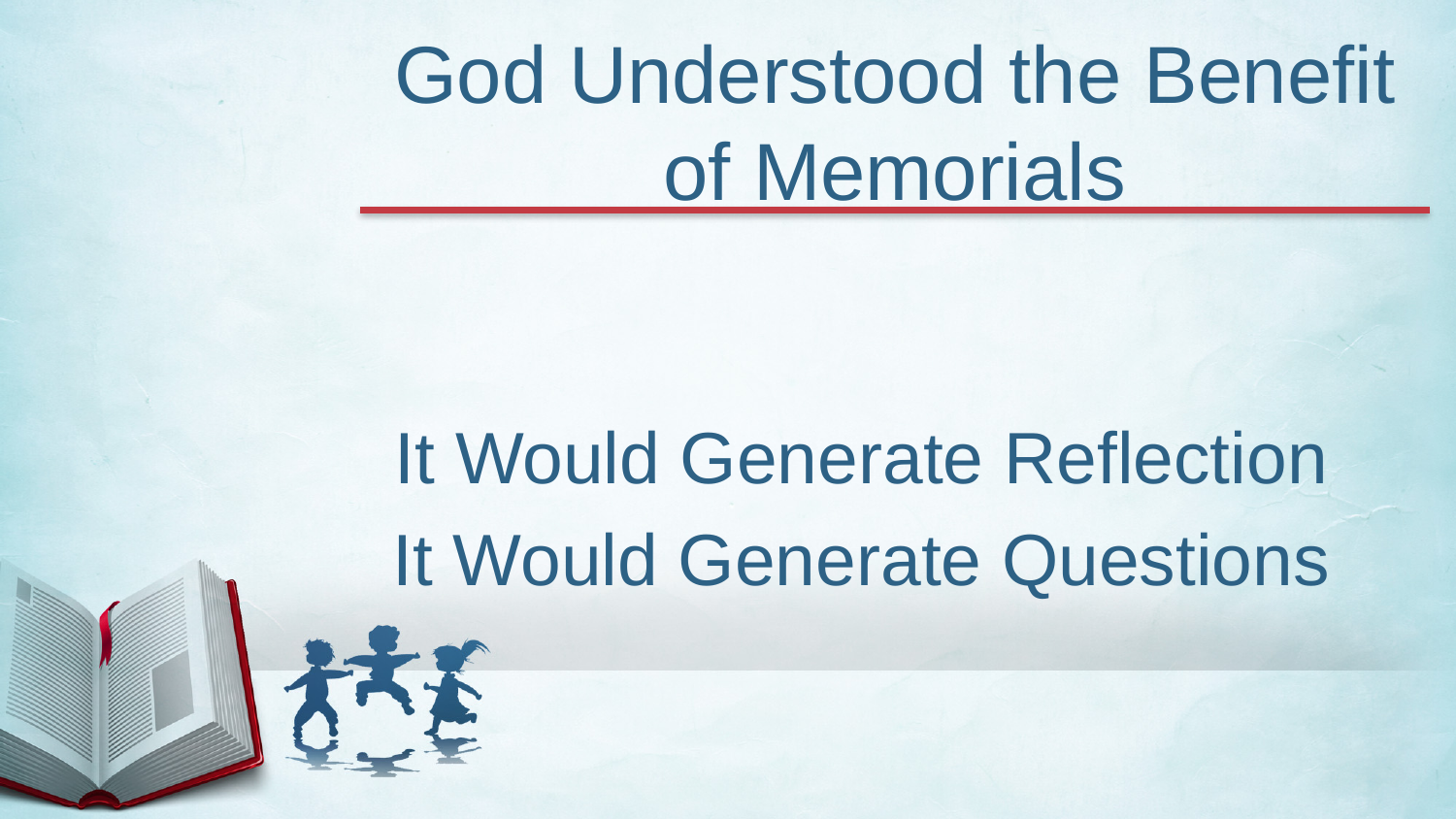

God Understood the Benefit of Memorials
#
It Would Generate Reflection
It Would Generate Questions